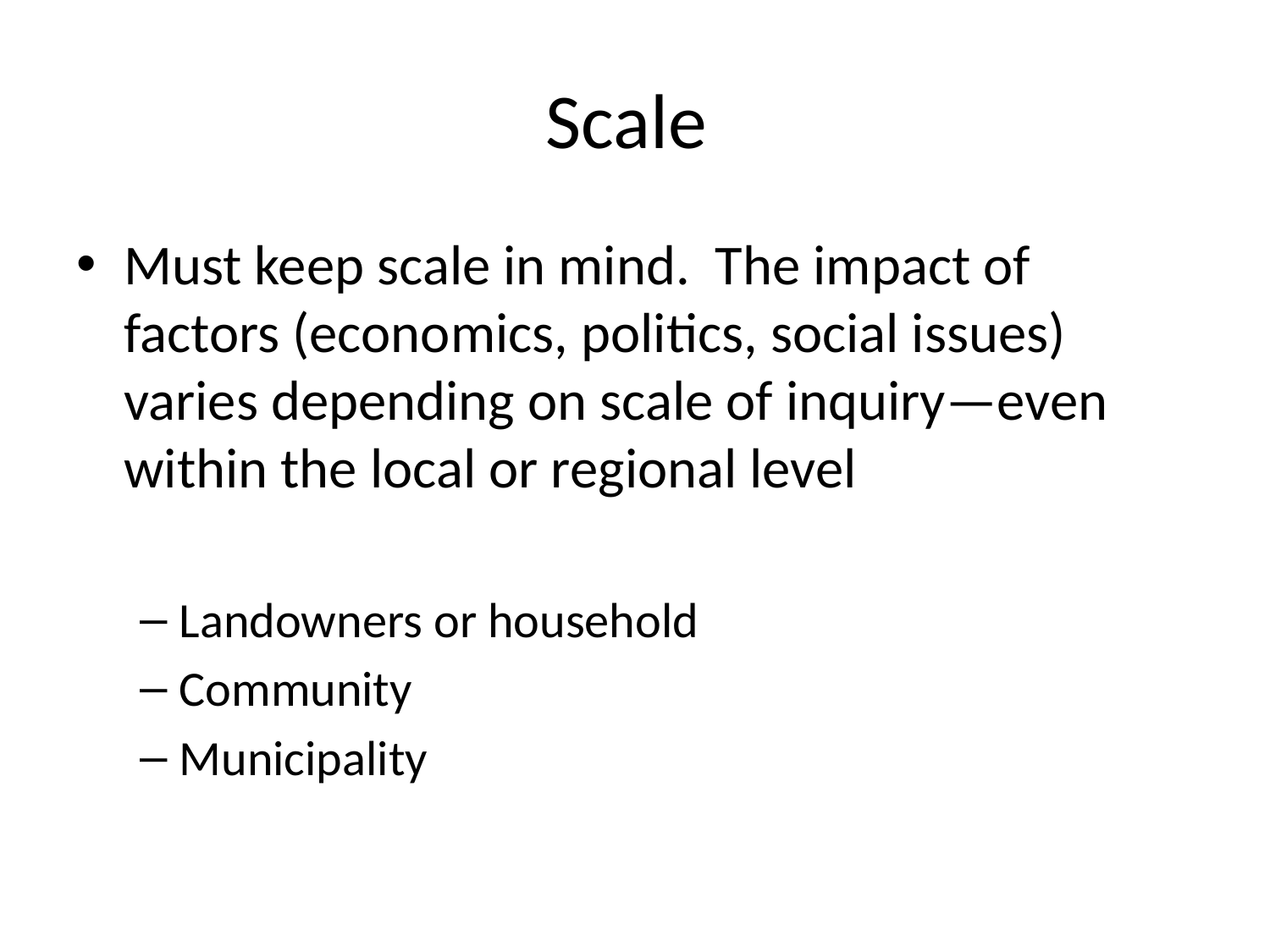

# Scale
Must keep scale in mind.  The impact of factors (economics, politics, social issues) varies depending on scale of inquiry—even within the local or regional level

Landowners or household
Community
Municipality